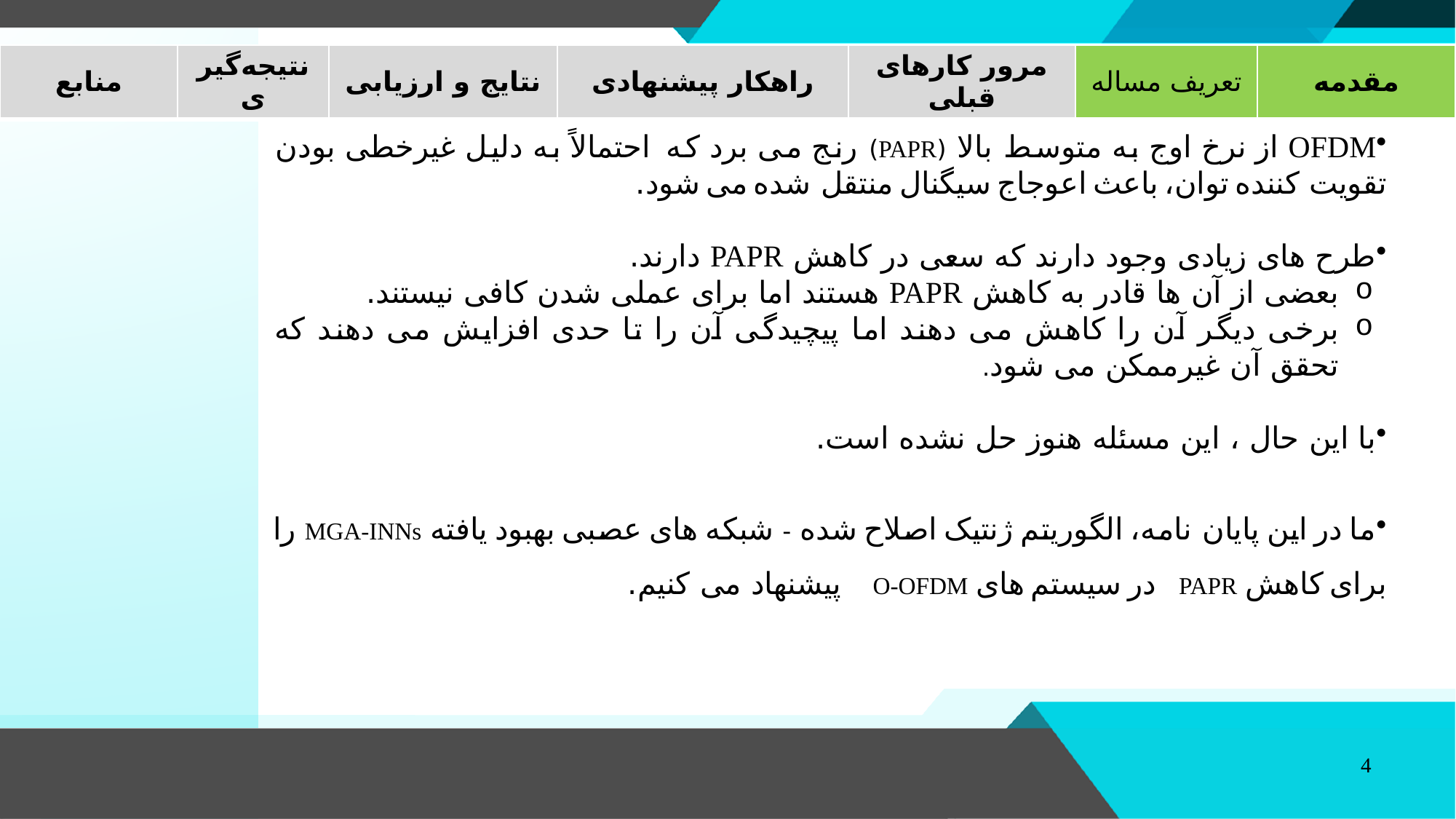

| منابع | نتیجه‌گیری | نتایج و ارزیابی | راهکار پیشنهادی | مرور کارهای قبلی | تعریف مساله | مقدمه |
| --- | --- | --- | --- | --- | --- | --- |
OFDM از نرخ اوج به متوسط ​​بالا (PAPR) رنج می برد که احتمالاً به دلیل غیرخطی بودن تقویت کننده توان، باعث اعوجاج سیگنال منتقل شده می شود.

طرح های زیادی وجود دارند که سعی در کاهش PAPR دارند.
بعضی از آن ها قادر به کاهش PAPR هستند اما برای عملی شدن کافی نیستند.
برخی دیگر آن را کاهش می دهند اما پیچیدگی آن را تا حدی افزایش می دهند که تحقق آن غیرممکن می شود.

با این حال ، این مسئله هنوز حل نشده است.

ما در این پایان نامه، الگوریتم ژنتیک اصلاح شده - شبکه های عصبی بهبود یافته MGA-INNs را برای کاهش PAPR   در سیستم های O-OFDM    پیشنهاد می کنیم.

4